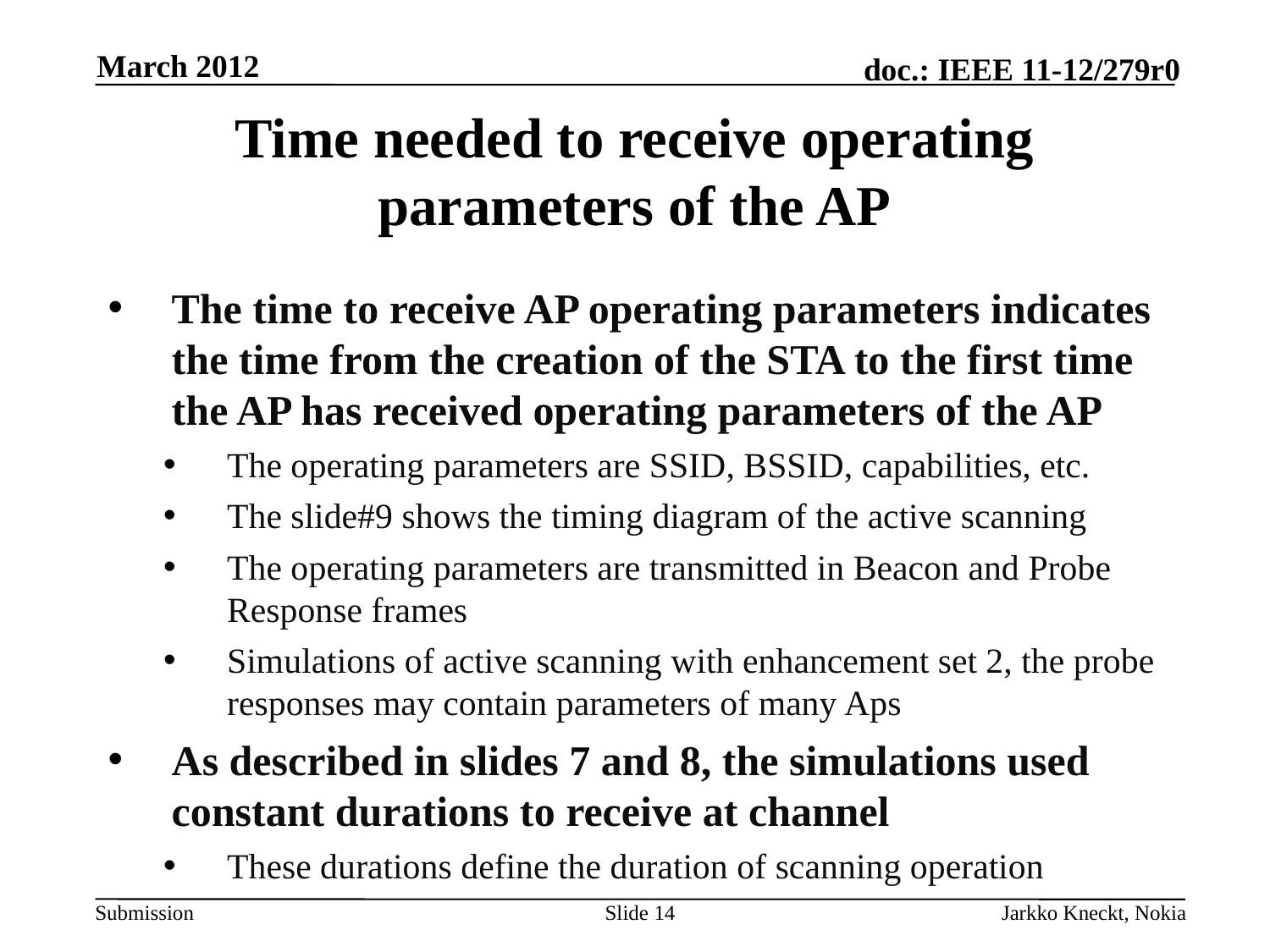

March 2012
# Time needed to receive operating parameters of the AP
The time to receive AP operating parameters indicates the time from the creation of the STA to the first time the AP has received operating parameters of the AP
The operating parameters are SSID, BSSID, capabilities, etc.
The slide#9 shows the timing diagram of the active scanning
The operating parameters are transmitted in Beacon and Probe Response frames
Simulations of active scanning with enhancement set 2, the probe responses may contain parameters of many Aps
As described in slides 7 and 8, the simulations used constant durations to receive at channel
These durations define the duration of scanning operation
Slide 14
Jarkko Kneckt, Nokia